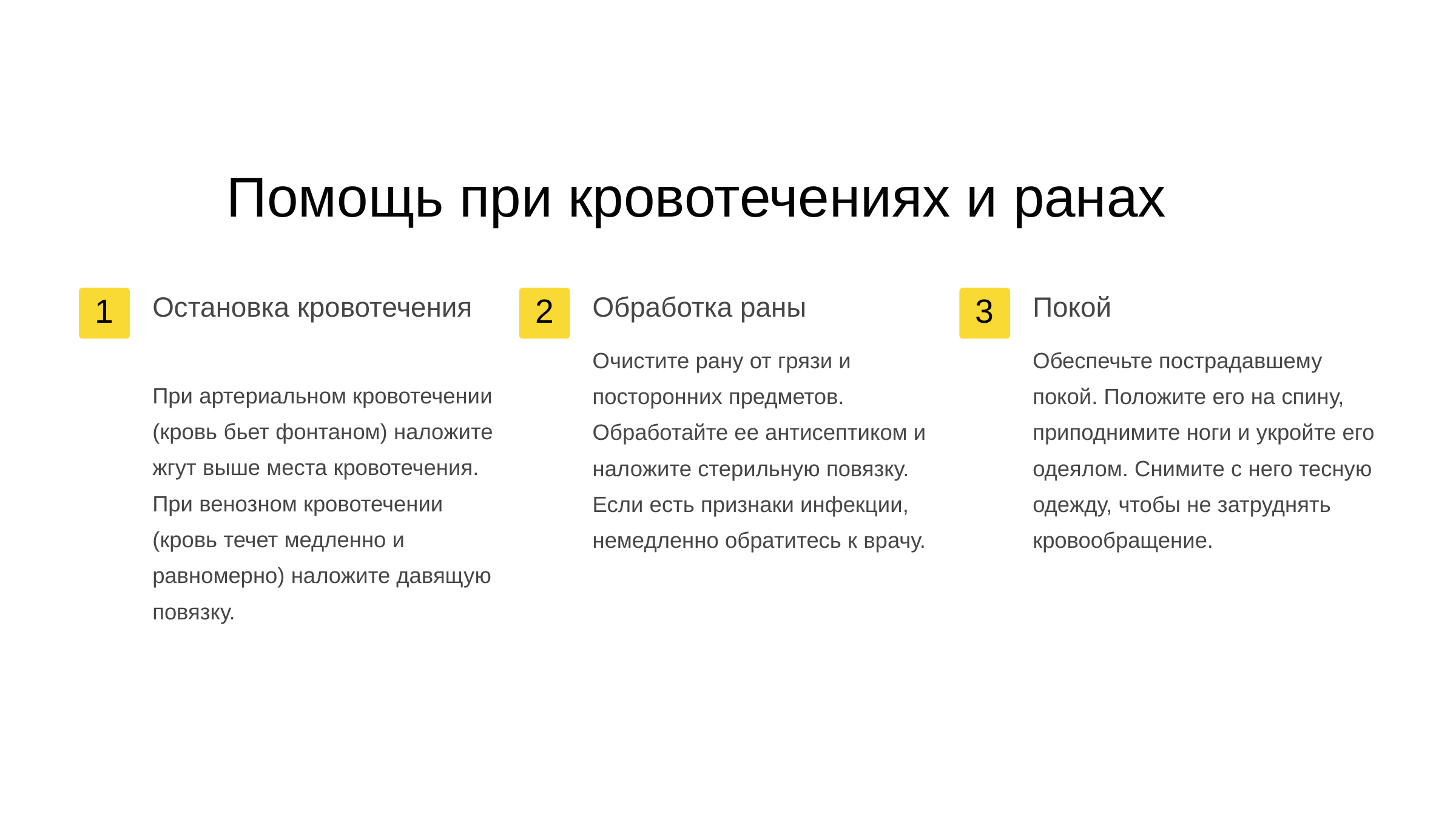

newUROKI.net
Помощь при кровотечениях и ранах

Остановка кровотечения

Обработка раны

Покой
1
2
3
Очистите рану от грязи и посторонних предметов. Обработайте ее антисептиком и наложите стерильную повязку. Если есть признаки инфекции, немедленно обратитесь к врачу.
Обеспечьте пострадавшему покой. Положите его на спину, приподнимите ноги и укройте его одеялом. Снимите с него тесную одежду, чтобы не затруднять кровообращение.
При артериальном кровотечении (кровь бьет фонтаном) наложите жгут выше места кровотечения. При венозном кровотечении (кровь течет медленно и равномерно) наложите давящую повязку.